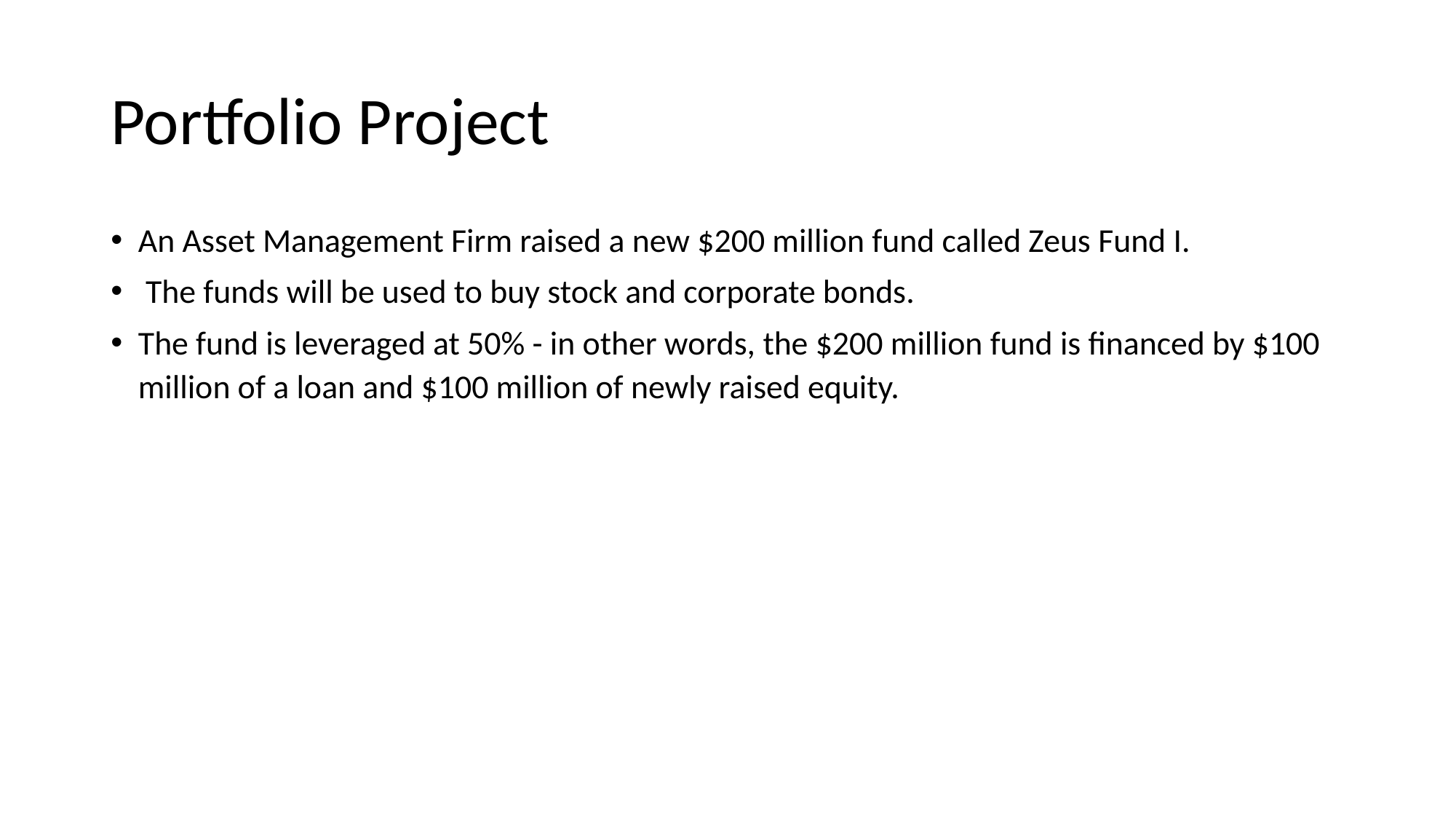

# Portfolio Project
An Asset Management Firm raised a new $200 million fund called Zeus Fund I.
 The funds will be used to buy stock and corporate bonds.
The fund is leveraged at 50% - in other words, the $200 million fund is financed by $100 million of a loan and $100 million of newly raised equity.